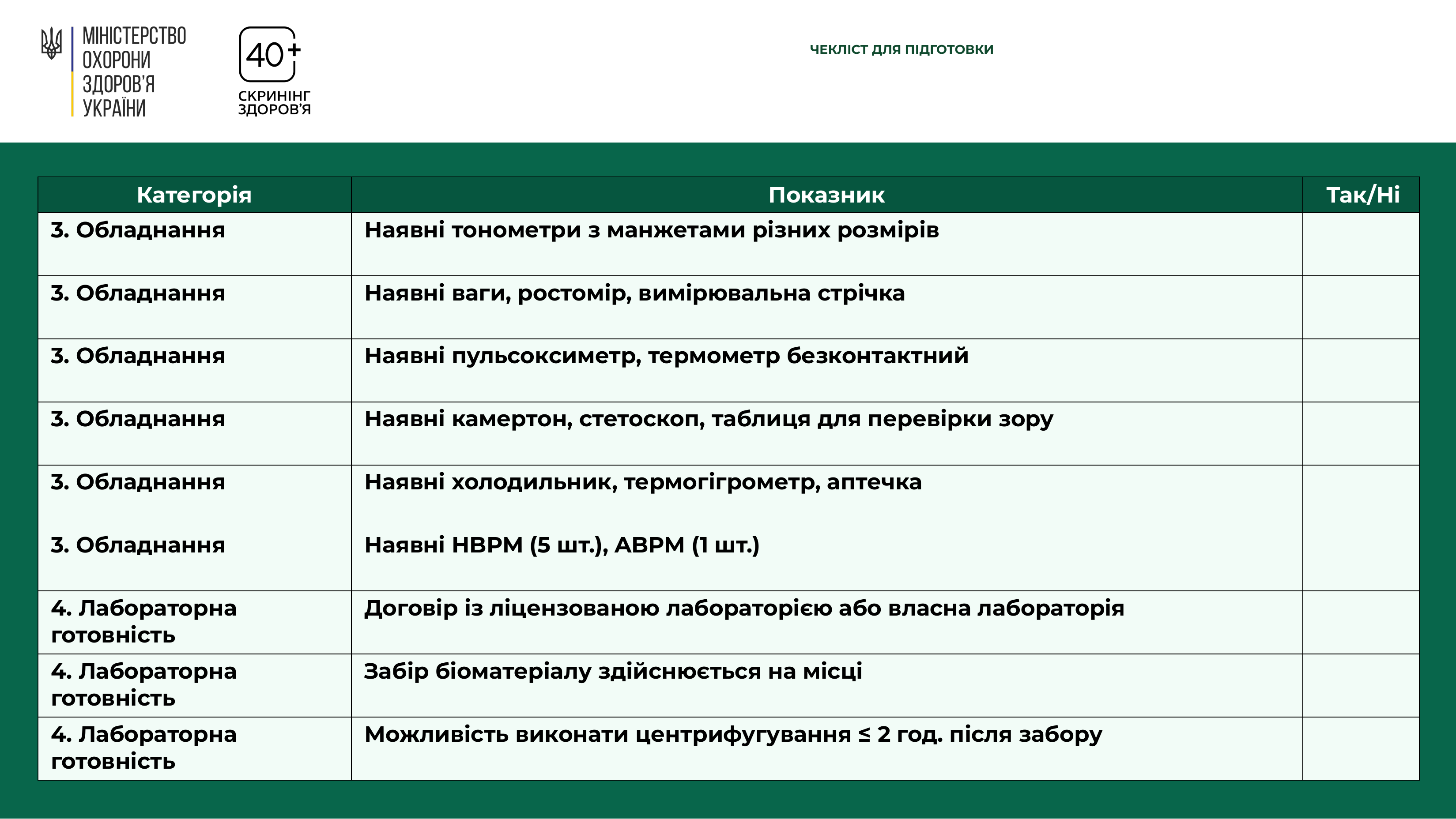

# ЧЕКЛІСТ ДЛЯ ПІДГОТОВКИ
| Категорія | Показник | Так/Ні |
| --- | --- | --- |
| 3. Обладнання | Наявні тонометри з манжетами різних розмірів |  |
| 3. Обладнання | Наявні ваги, ростомір, вимірювальна стрічка |  |
| 3. Обладнання | Наявні пульсоксиметр, термометр безконтактний |  |
| 3. Обладнання | Наявні камертон, стетоскоп, таблиця для перевірки зору |  |
| 3. Обладнання | Наявні холодильник, термогігрометр, аптечка |  |
| 3. Обладнання | Наявні HBPM (5 шт.), ABPM (1 шт.) |  |
| 4. Лабораторна готовність | Договір із ліцензованою лабораторією або власна лабораторія |  |
| 4. Лабораторна готовність | Забір біоматеріалу здійснюється на місці |  |
| 4. Лабораторна готовність | Можливість виконати центрифугування ≤ 2 год. після забору |  |